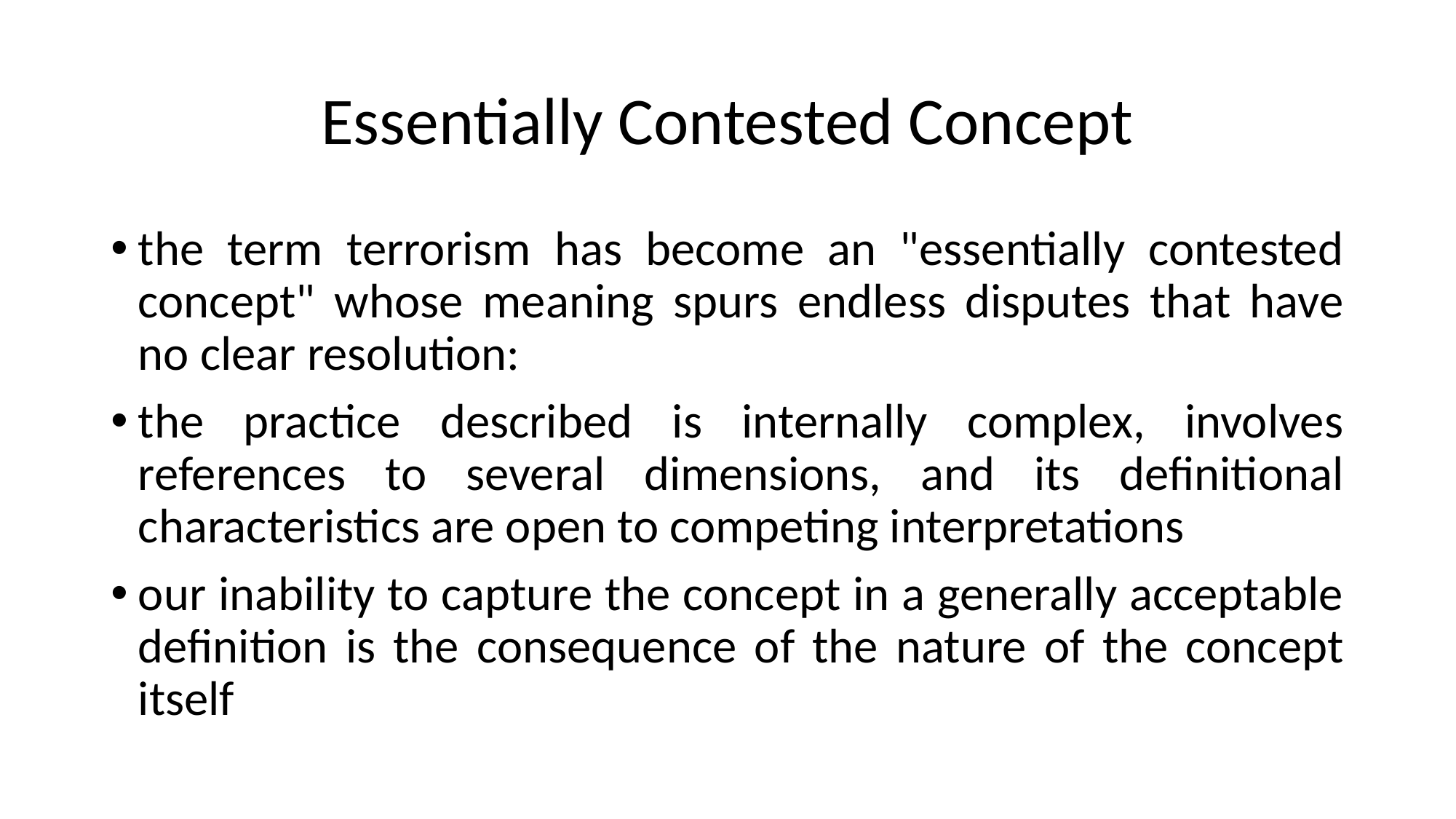

# Essentially Contested Concept
the term terrorism has become an "essentially contested concept" whose meaning spurs endless disputes that have no clear resolution:
the practice described is internally complex, involves references to several dimensions, and its definitional characteristics are open to competing interpretations
our inability to capture the concept in a generally acceptable definition is the consequence of the nature of the concept itself